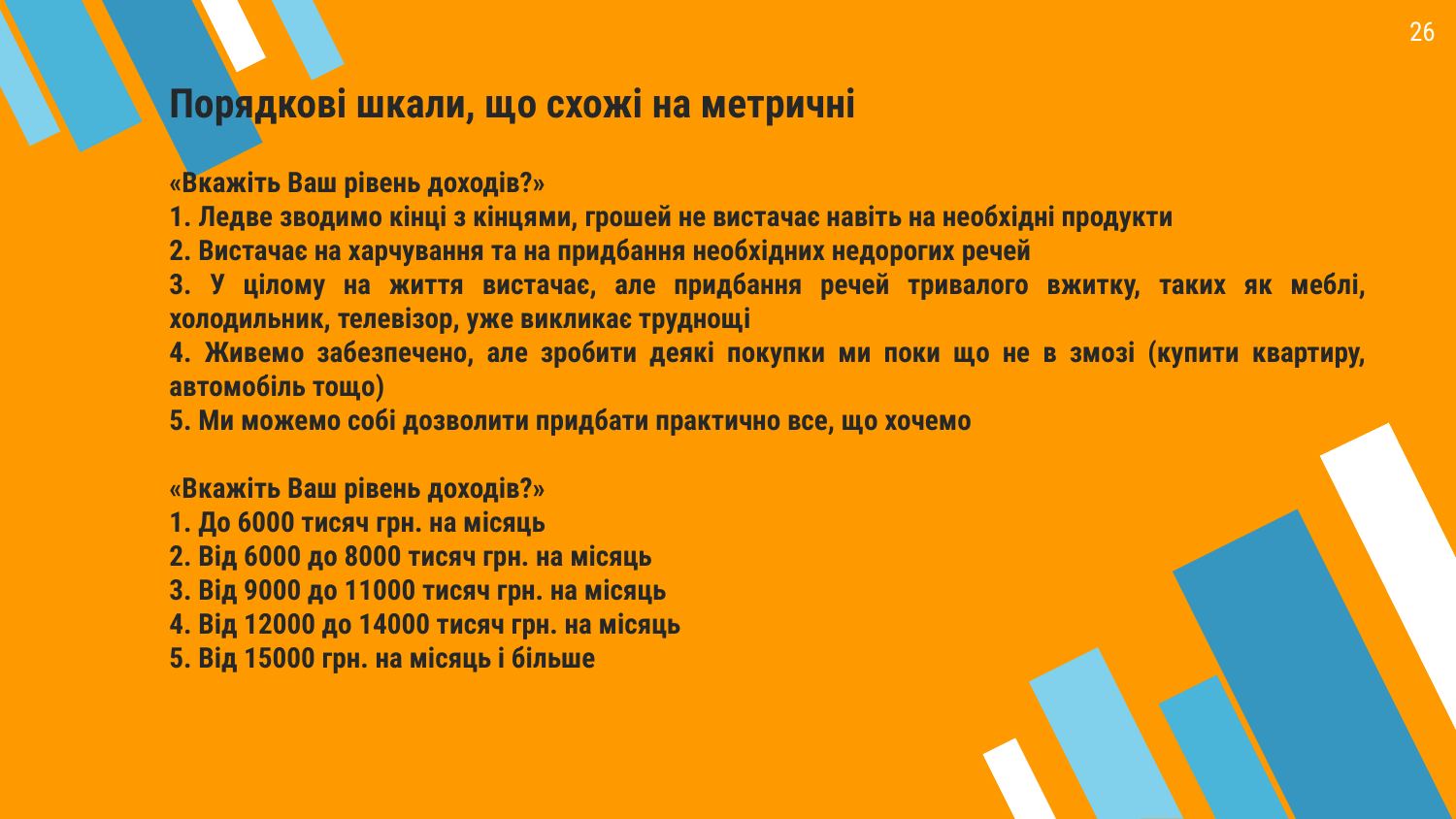

26
Порядкові шкали, що схожі на метричні

«Вкажіть Ваш рівень доходів?»
1. Ледве зводимо кінці з кінцями, грошей не вистачає навіть на необхідні продукти
2. Вистачає на харчування та на придбання необхідних недорогих речей
3. У цілому на життя вистачає, але придбання речей тривалого вжитку, таких як меблі, холодильник, телевізор, уже викликає труднощі
4. Живемо забезпечено, але зробити деякі покупки ми поки що не в змозі (купити квартиру, автомобіль тощо)
5. Ми можемо собі дозволити придбати практично все, що хочемо

«Вкажіть Ваш рівень доходів?»
1. До 6000 тисяч грн. на місяць
2. Від 6000 до 8000 тисяч грн. на місяць
3. Від 9000 до 11000 тисяч грн. на місяць
4. Від 12000 до 14000 тисяч грн. на місяць
5. Від 15000 грн. на місяць і більше